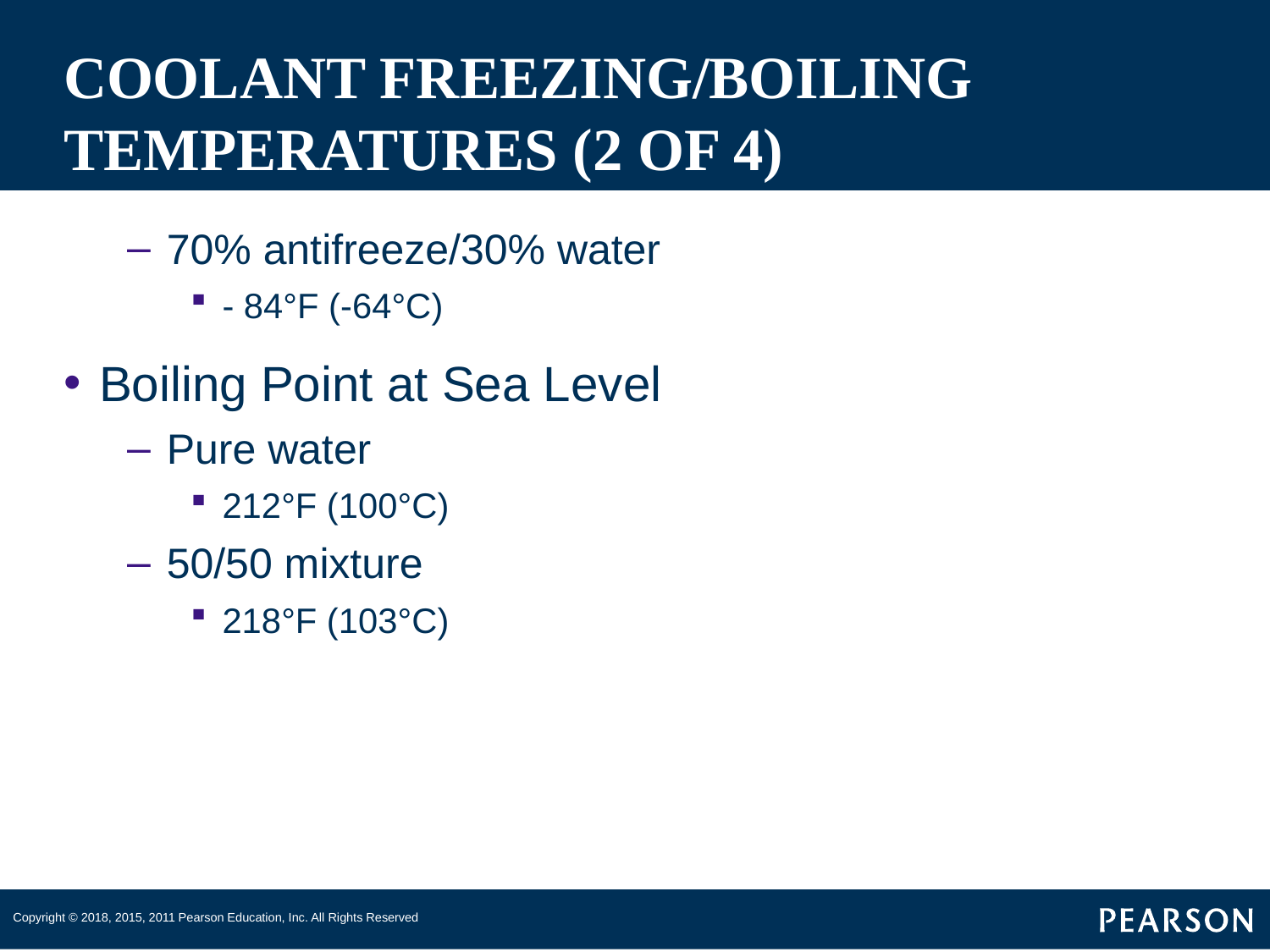

# COOLANT FREEZING/BOILING TEMPERATURES (2 OF 4)
70% antifreeze/30% water
- 84°F (-64°C)
Boiling Point at Sea Level
Pure water
212°F (100°C)
50/50 mixture
218°F (103°C)